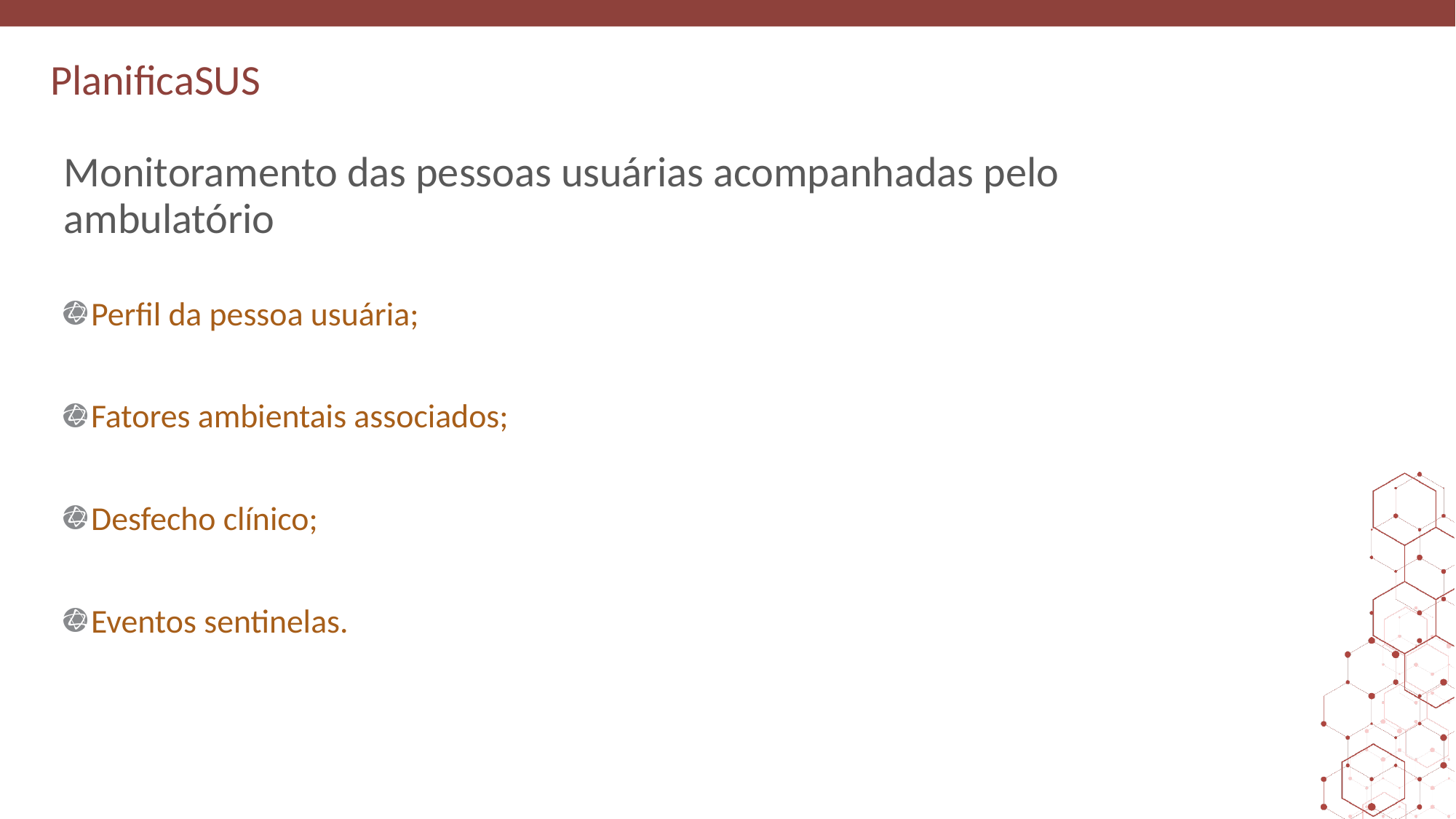

# Monitoramento das pessoas usuárias acompanhadas pelo ambulatório
Perfil da pessoa usuária;

Fatores ambientais associados;

Desfecho clínico;

Eventos sentinelas.